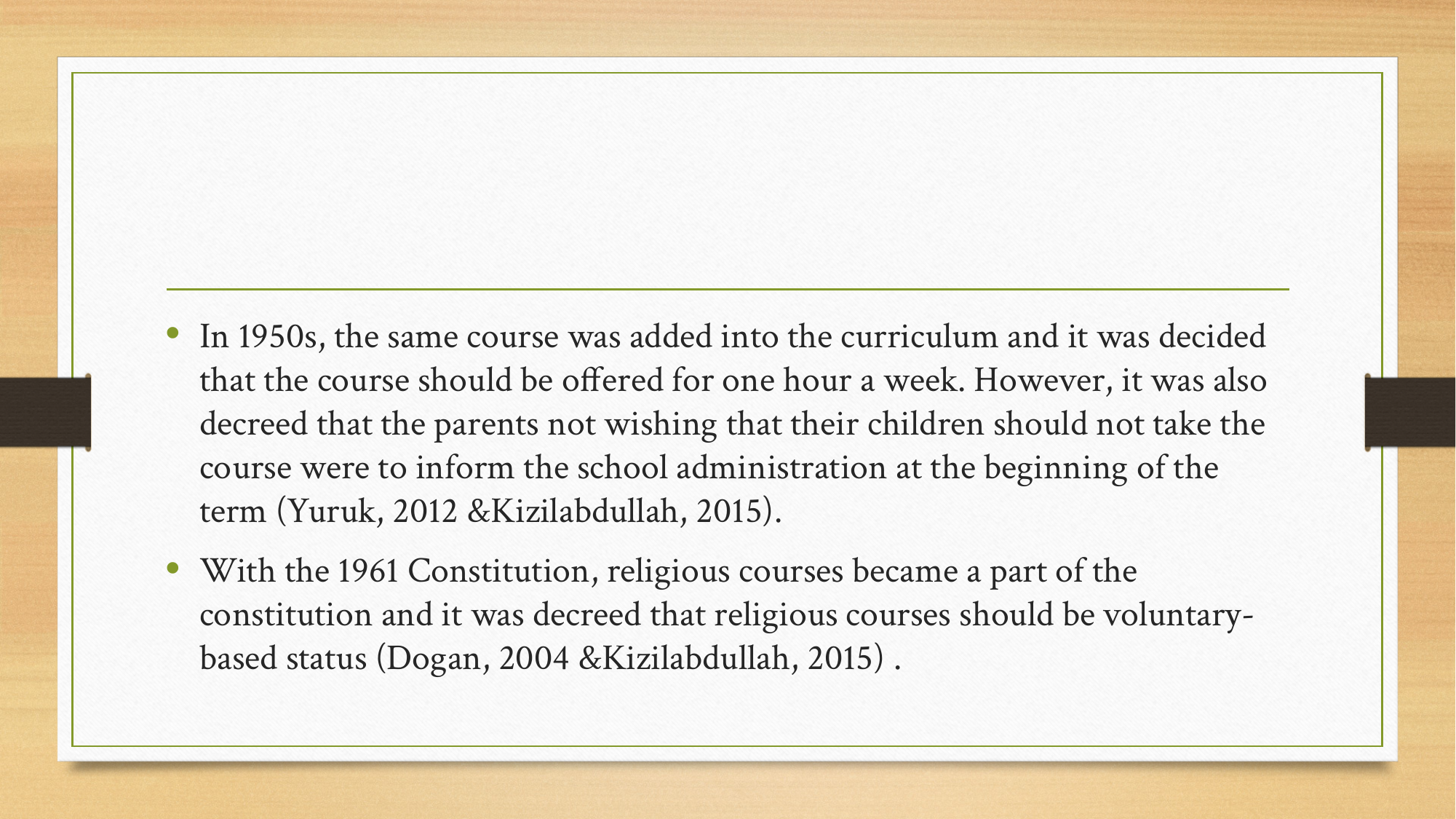

#
In 1950s, the same course was added into the curriculum and it was decided that the course should be offered for one hour a week. However, it was also decreed that the parents not wishing that their children should not take the course were to inform the school administration at the beginning of the term (Yuruk, 2012 &Kizilabdullah, 2015).
With the 1961 Constitution, religious courses became a part of the constitution and it was decreed that religious courses should be voluntary-based status (Dogan, 2004 &Kizilabdullah, 2015) .